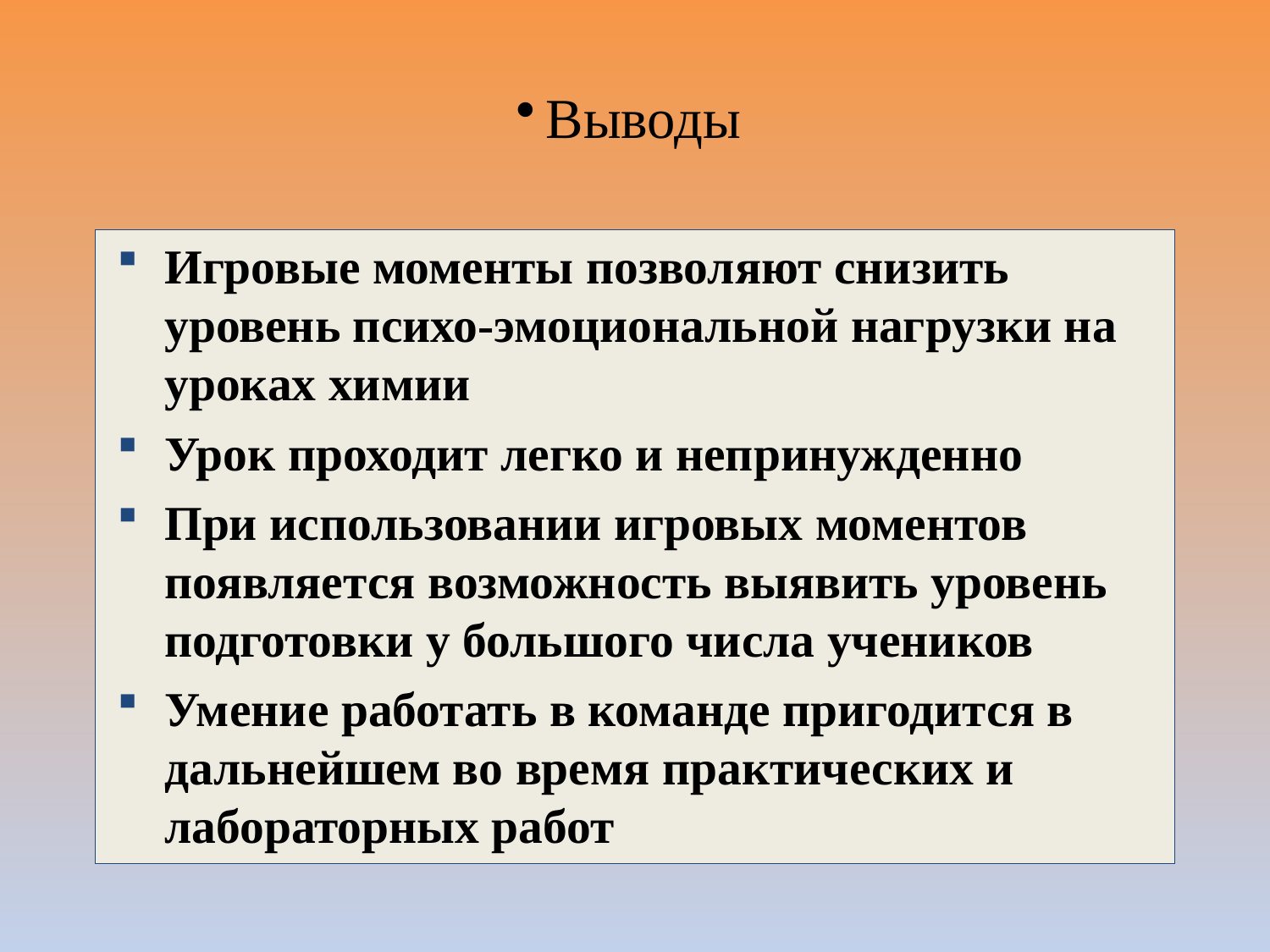

Выводы
Игровые моменты позволяют снизить уровень психо-эмоциональной нагрузки на уроках химии
Урок проходит легко и непринужденно
При использовании игровых моментов появляется возможность выявить уровень подготовки у большого числа учеников
Умение работать в команде пригодится в дальнейшем во время практических и лабораторных работ